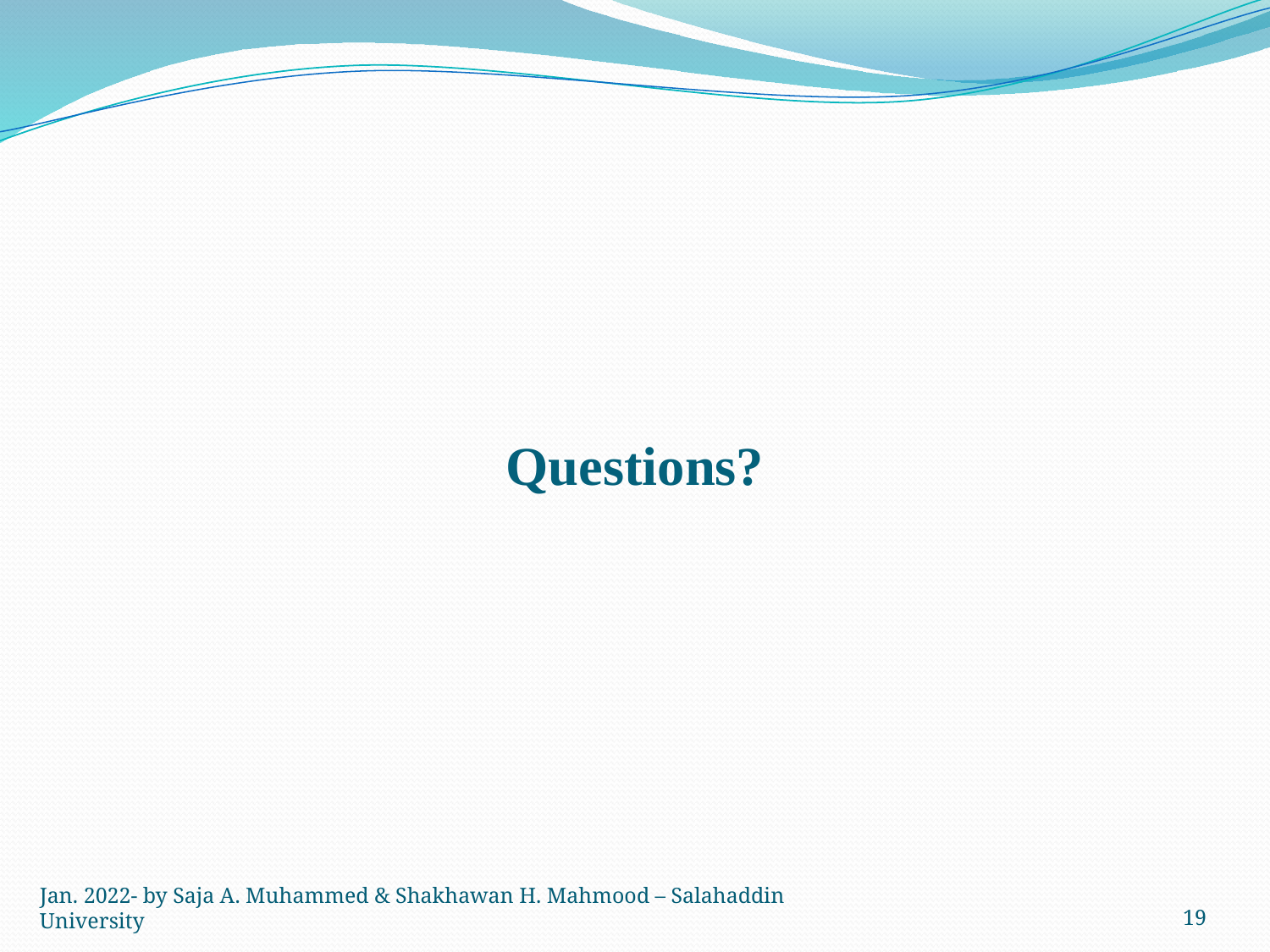

# Questions?
Jan. 2022- by Saja A. Muhammed & Shakhawan H. Mahmood – Salahaddin University
19